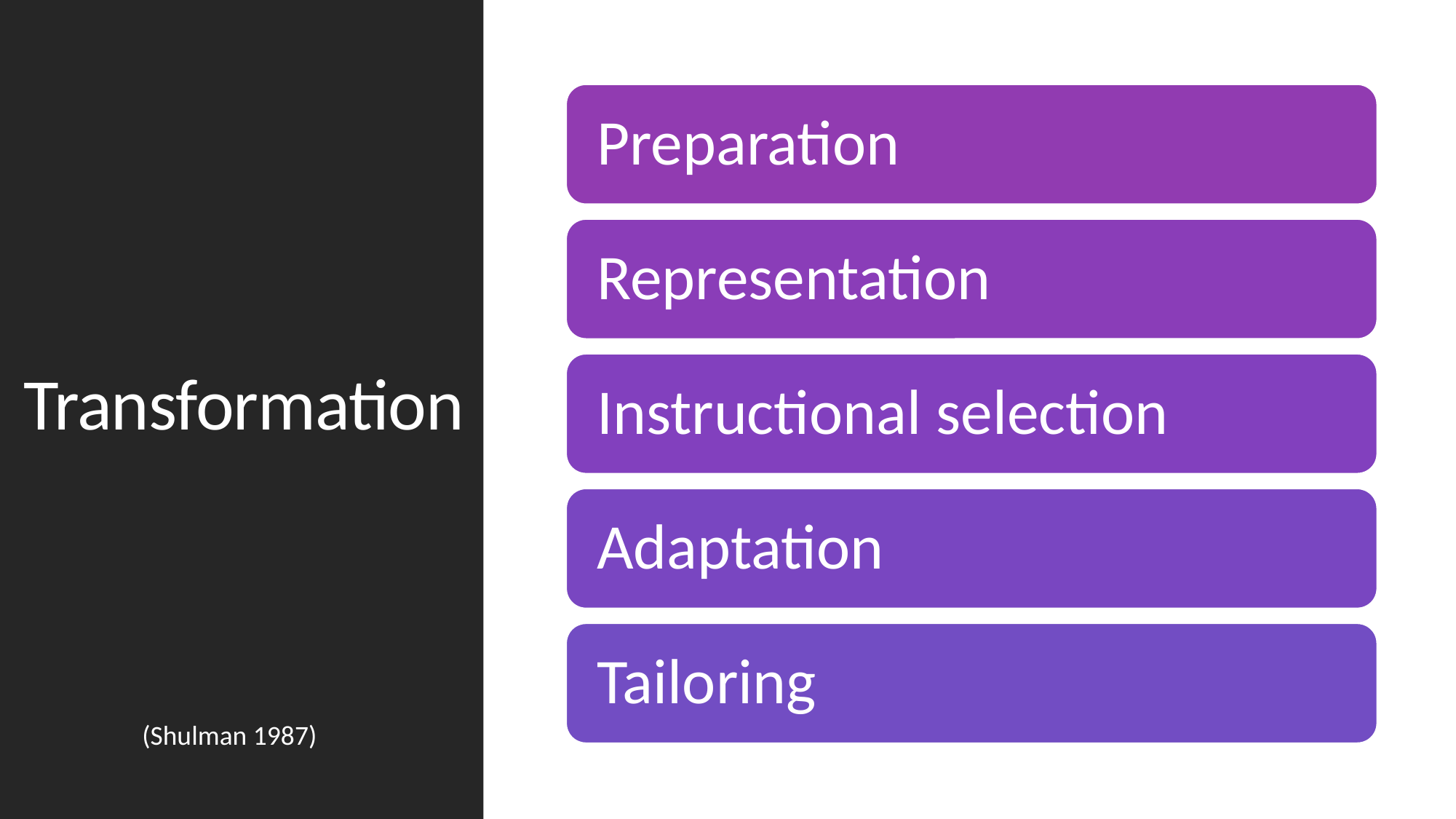

# Transformation
Preparation
Representation
Instructional selection
Adaptation
Tailoring
(Shulman 1987)